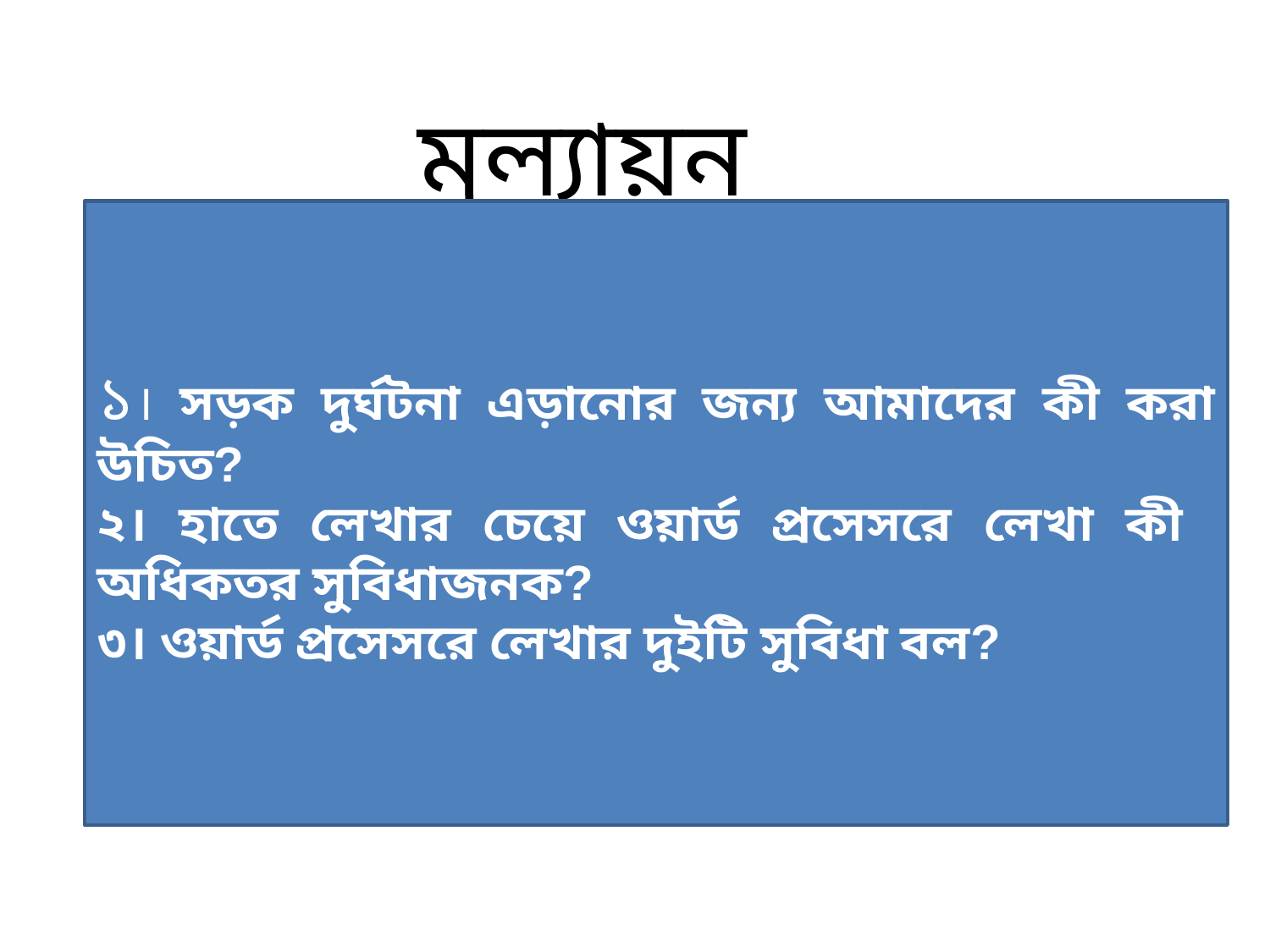

মূল্যায়ন
১। সড়ক দুর্ঘটনা এড়ানোর জন্য আমাদের কী করা উচিত?
২। হাতে লেখার চেয়ে ওয়ার্ড প্রসেসরে লেখা কী  অধিকতর সুবিধাজনক?
৩। ওয়ার্ড প্রসেসরে লেখার দুইটি সুবিধা বল?